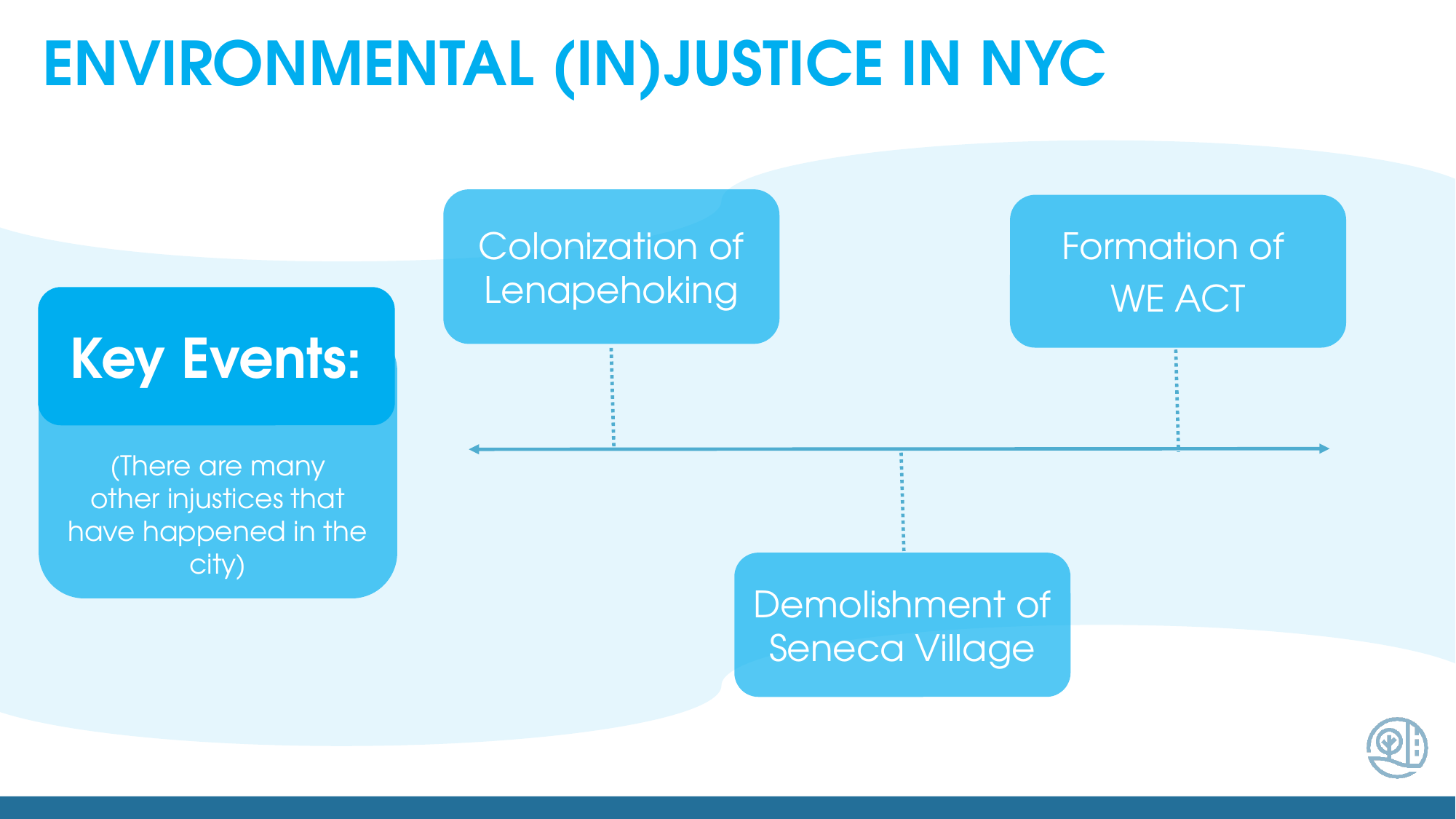

ENVIRONMENTAL (IN)JUSTICE IN NYC

Colonization of Lenapehoking
Formation of
WE ACT
Key Events:

(There are many other injustices that have happened in the city)
Demolishment of Seneca Village